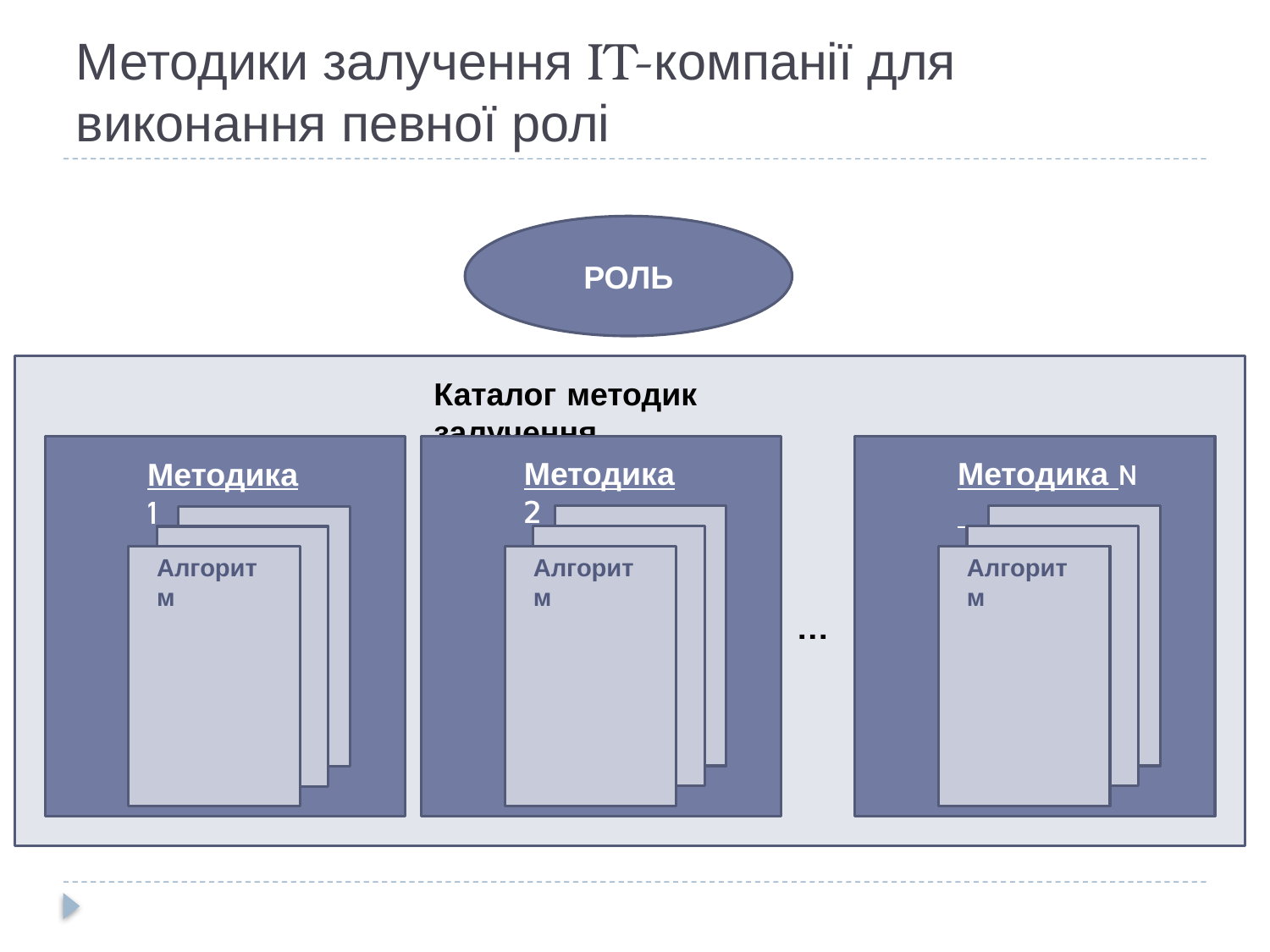

# Методики залучення IT-компанії для виконання певної ролі
РОЛЬ

Каталог методик залучення

Методика 2

Методика N

Методика 1

Алгоритм
Алгоритм
Алгоритм

…